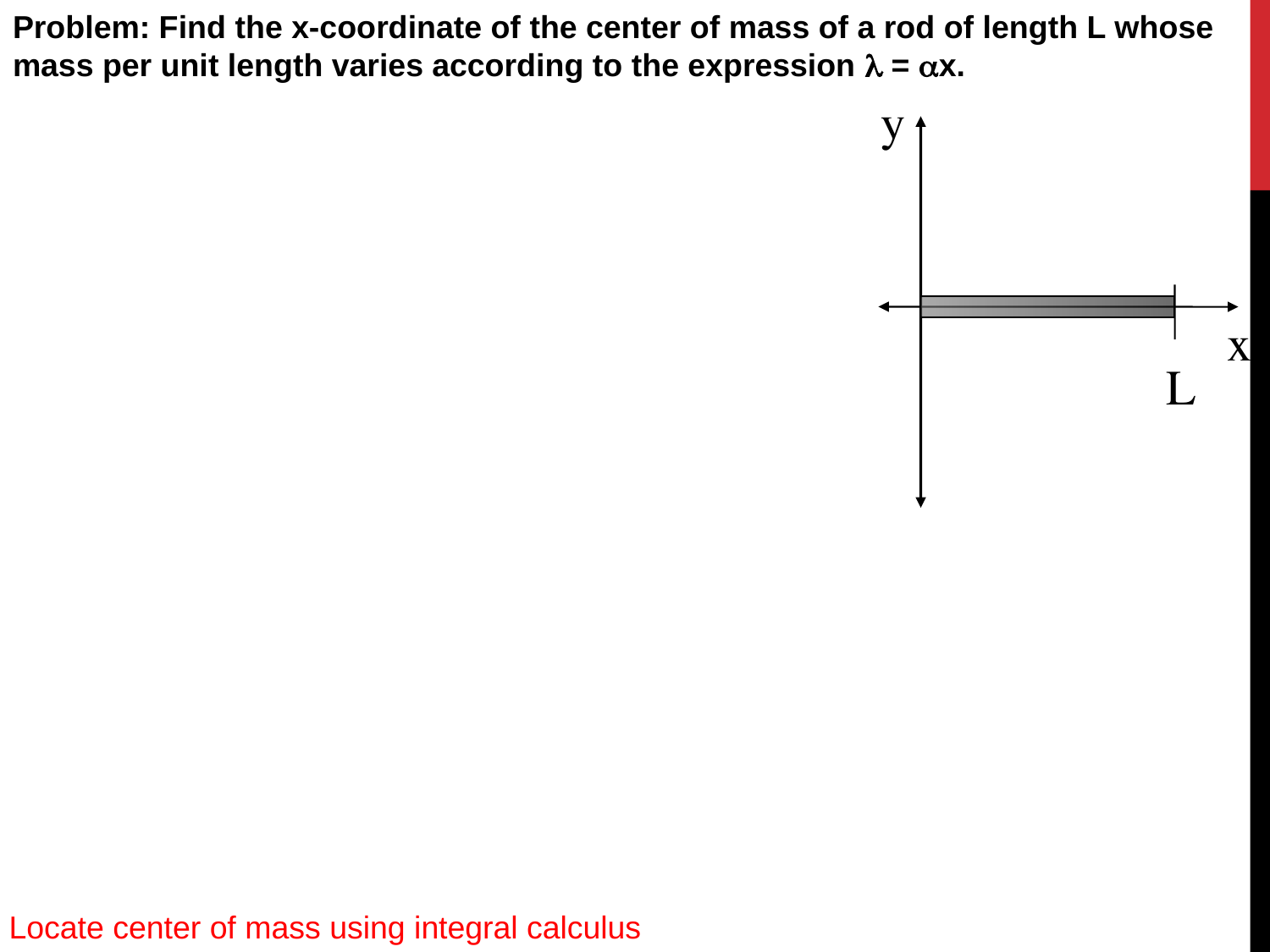

Problem: Find the x-coordinate of the center of mass of a rod of length L whose mass per unit length varies according to the expression λ = αx.
y

x

L
Locate center of mass using integral calculus